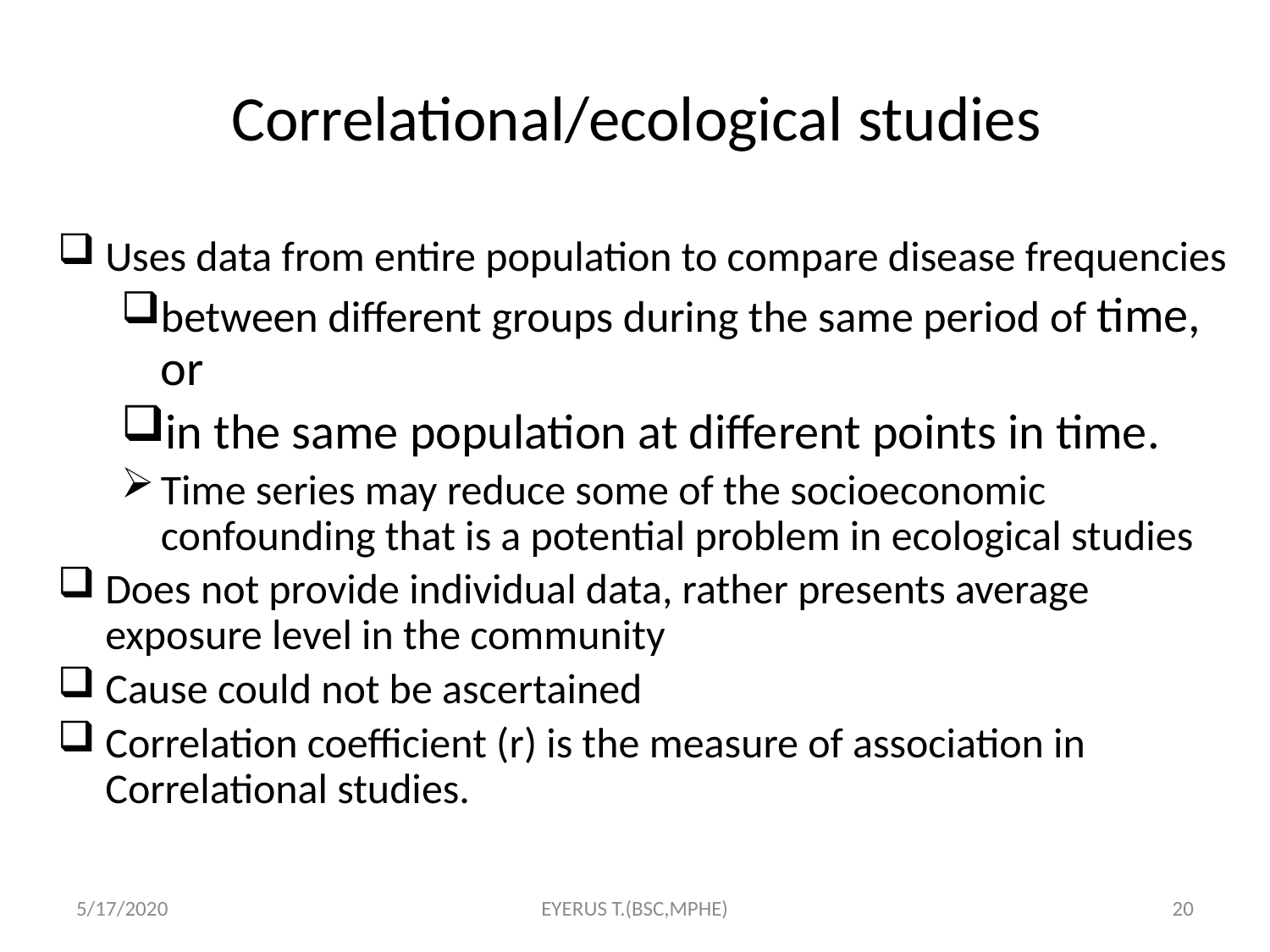

# Correlational/ecological studies
Uses data from entire population to compare disease frequencies
between different groups during the same period of time, or
in the same population at different points in time.
Time series may reduce some of the socioeconomic confounding that is a potential problem in ecological studies
Does not provide individual data, rather presents average exposure level in the community
Cause could not be ascertained
Correlation coefficient (r) is the measure of association in Correlational studies.
5/17/2020
EYERUS T.(BSC,MPHE)
20